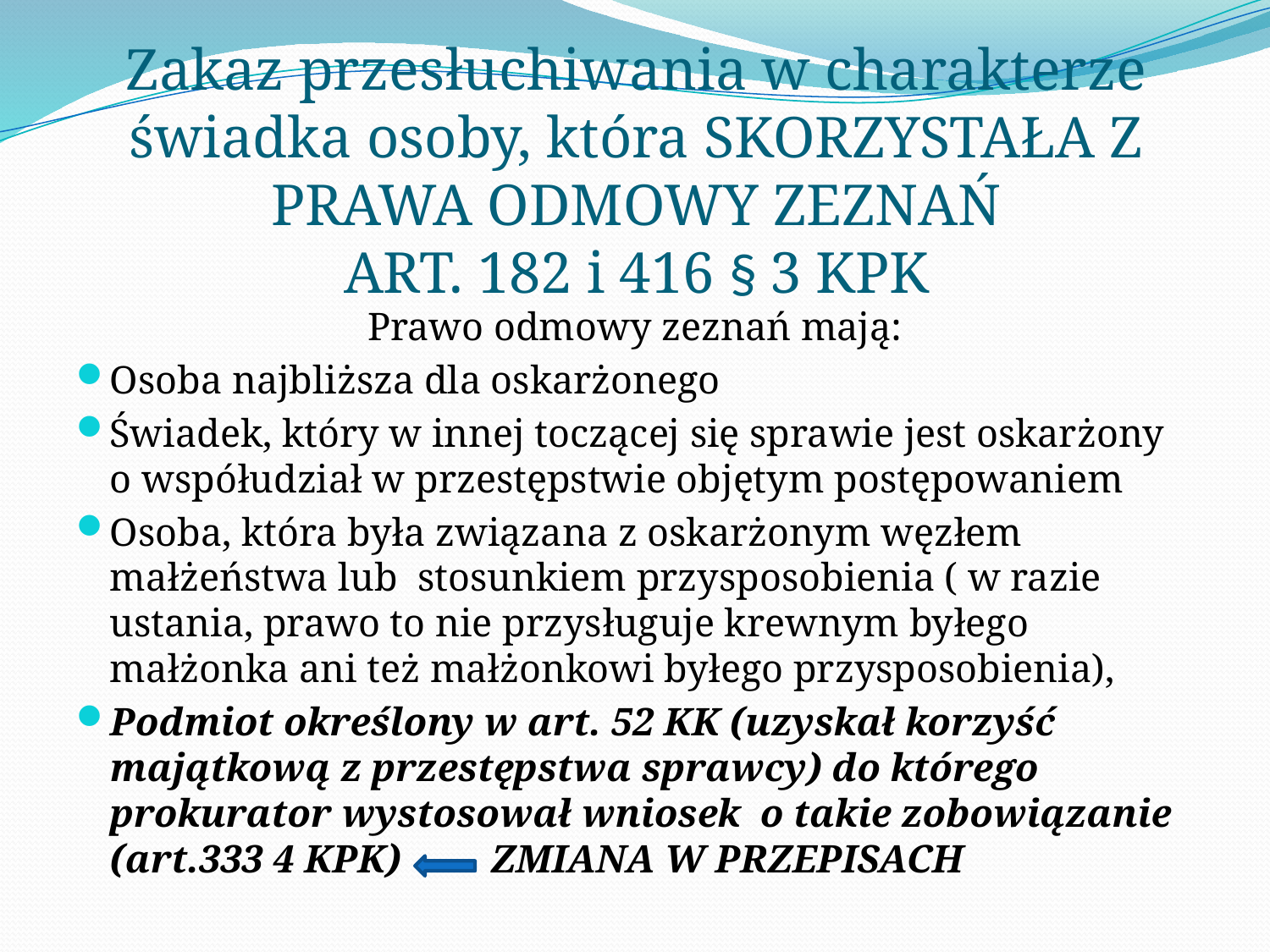

# Zakaz przesłuchiwania w charakterze świadka osoby, która SKORZYSTAŁA Z PRAWA ODMOWY ZEZNAŃ ART. 182 i 416 § 3 KPK
Prawo odmowy zeznań mają:
Osoba najbliższa dla oskarżonego
Świadek, który w innej toczącej się sprawie jest oskarżony o współudział w przestępstwie objętym postępowaniem
Osoba, która była związana z oskarżonym węzłem małżeństwa lub  stosunkiem przysposobienia ( w razie ustania, prawo to nie przysługuje krewnym byłego małżonka ani też małżonkowi byłego przysposobienia),
Podmiot określony w art. 52 KK (uzyskał korzyść majątkową z przestępstwa sprawcy) do którego prokurator wystosował wniosek  o takie zobowiązanie (art.333 4 KPK)         ZMIANA W PRZEPISACH